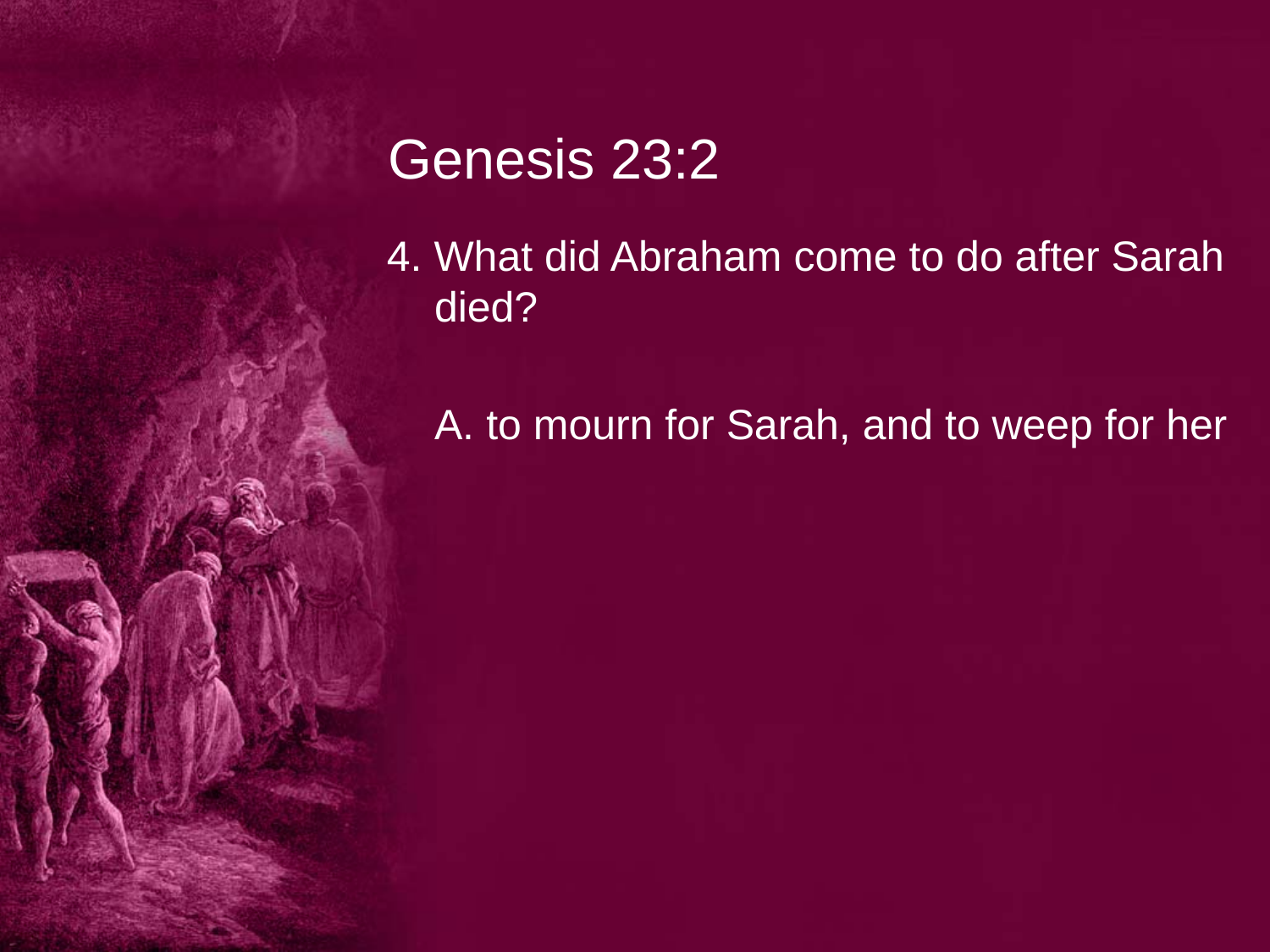

# Genesis 23:2
4. What did Abraham come to do after Sarah died?

	A. to mourn for Sarah, and to weep for her